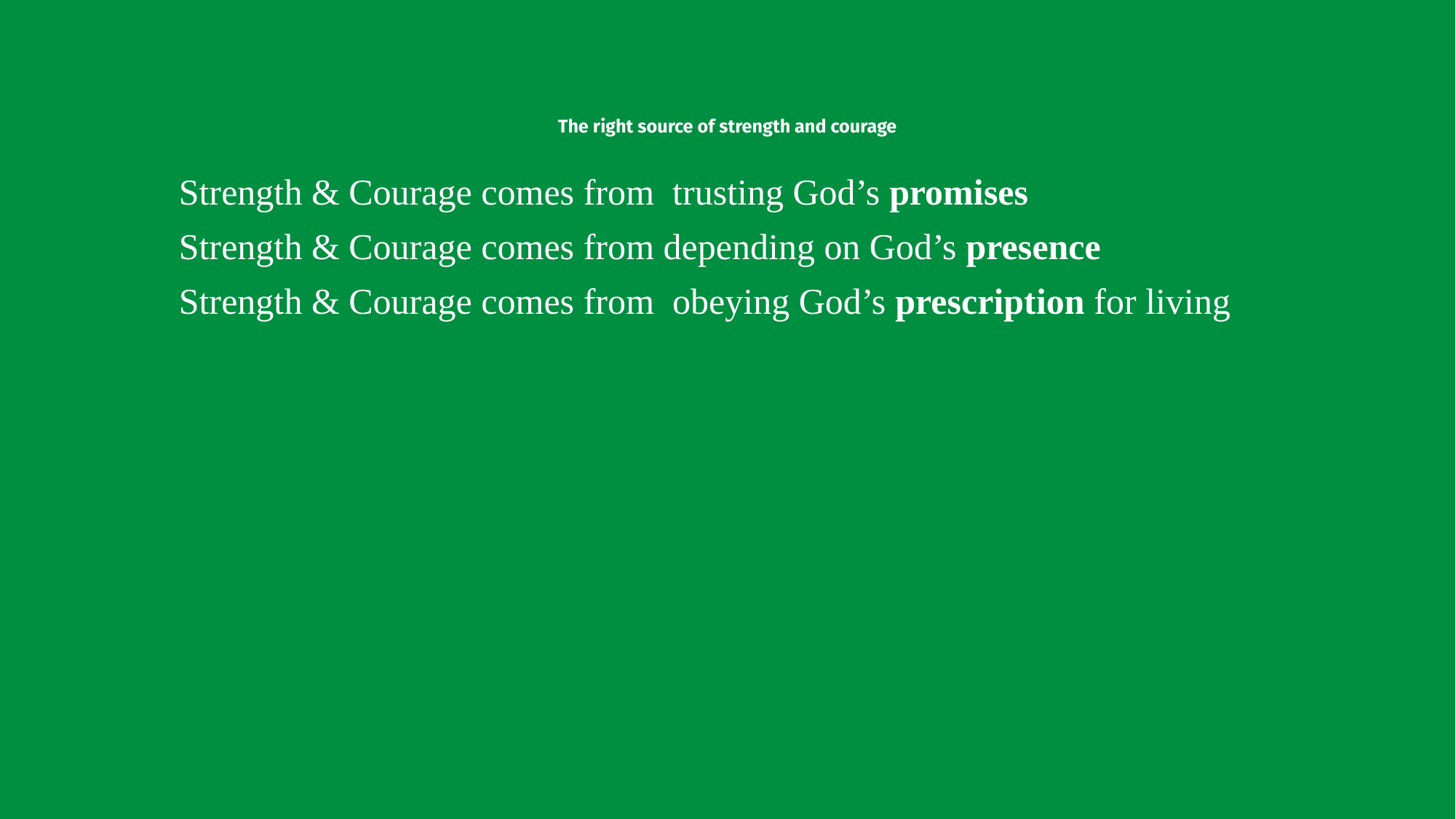

# The right source of strength and courage
Strength & Courage comes from  trusting God’s promises
Strength & Courage comes from depending on God’s presence
Strength & Courage comes from  obeying God’s prescription for living